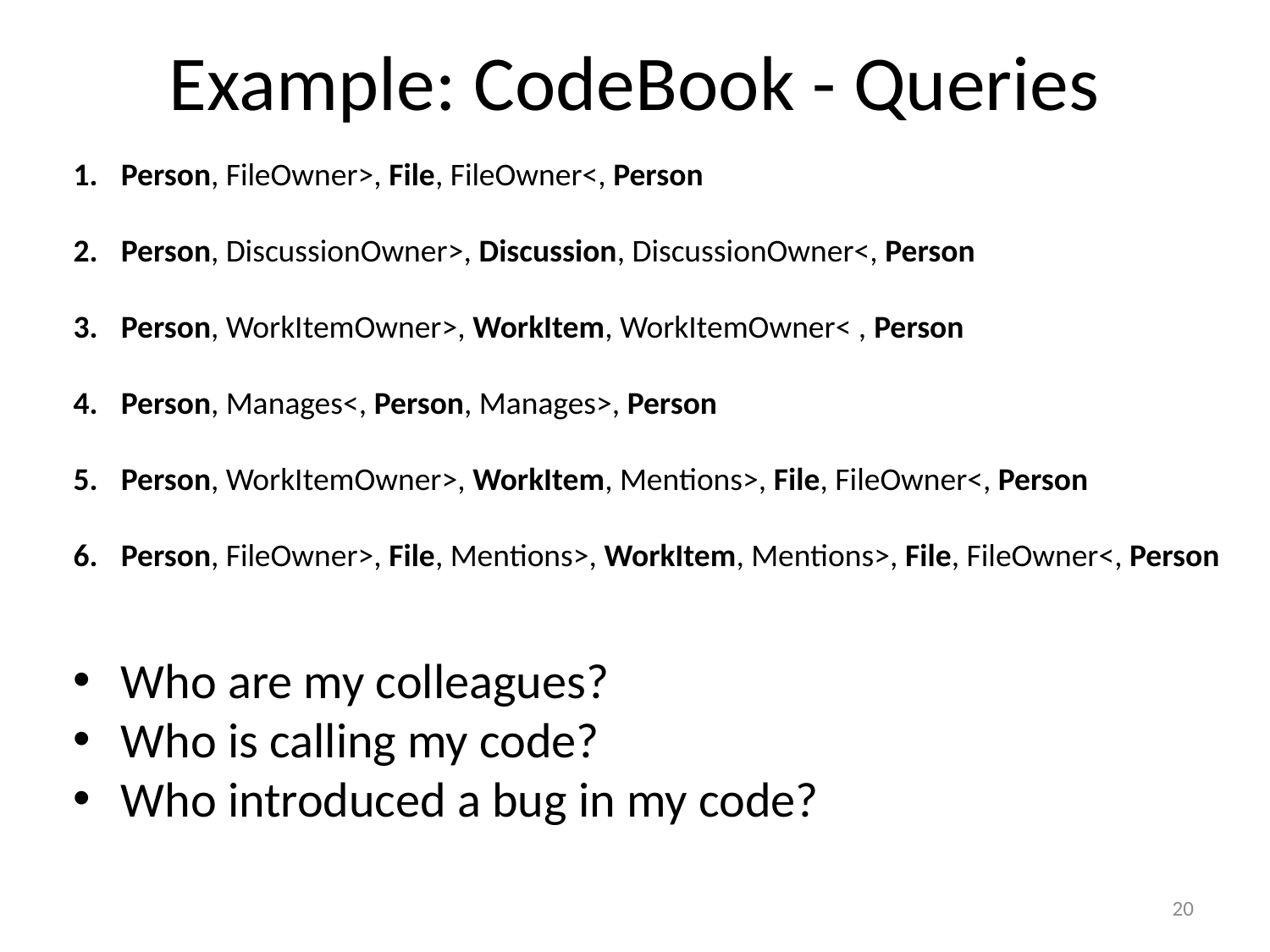

# Example: CodeBook - Queries
Person, FileOwner>, File, FileOwner<, Person
Person, DiscussionOwner>, Discussion, DiscussionOwner<, Person
Person, WorkItemOwner>, WorkItem, WorkItemOwner< , Person
Person, Manages<, Person, Manages>, Person
Person, WorkItemOwner>, WorkItem, Mentions>, File, FileOwner<, Person
Person, FileOwner>, File, Mentions>, WorkItem, Mentions>, File, FileOwner<, Person

Who are my colleagues?
Who is calling my code?
Who introduced a bug in my code?
20